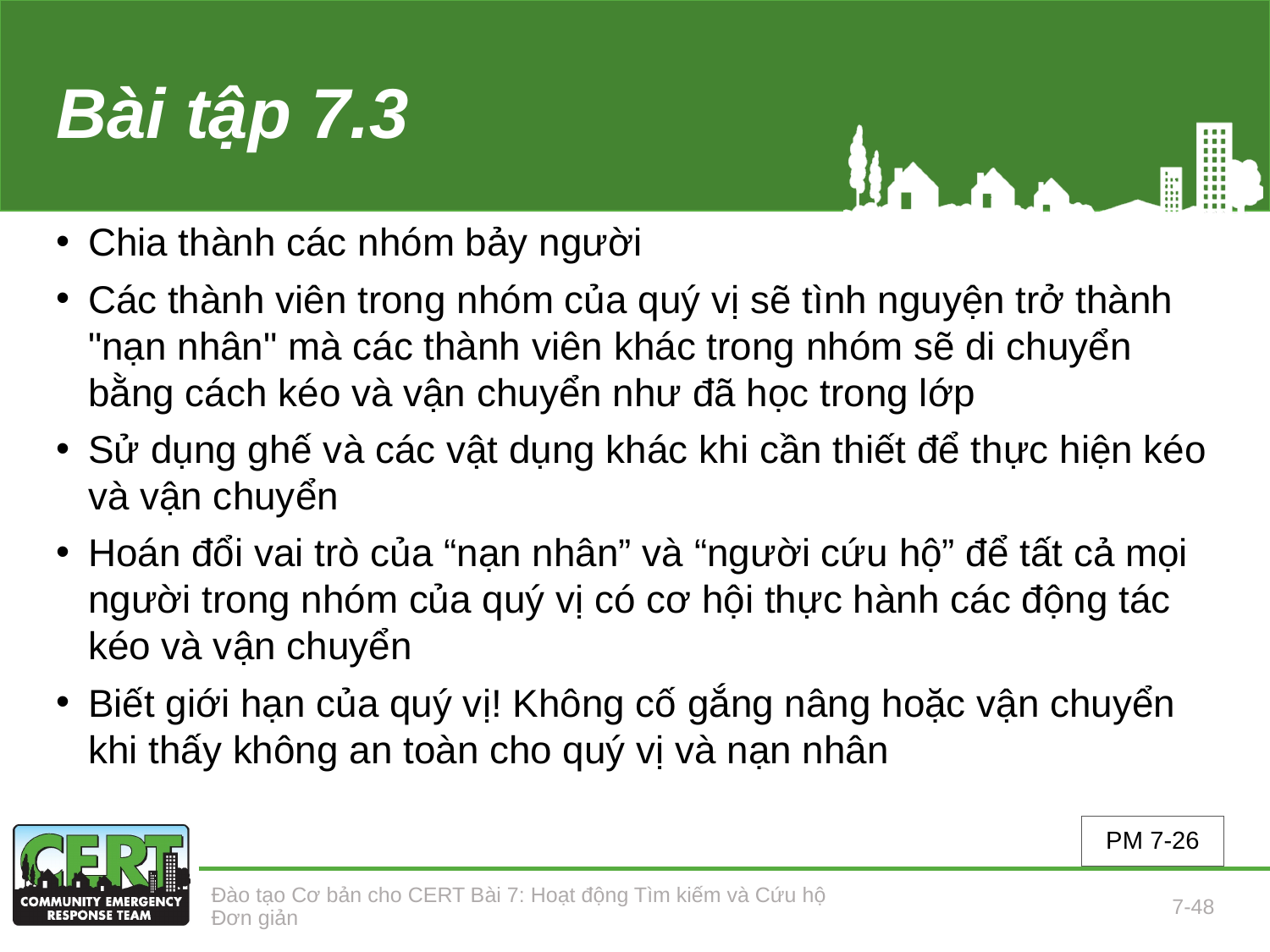

# Bài tập 7.3
Chia thành các nhóm bảy người
Các thành viên trong nhóm của quý vị sẽ tình nguyện trở thành "nạn nhân" mà các thành viên khác trong nhóm sẽ di chuyển bằng cách kéo và vận chuyển như đã học trong lớp
Sử dụng ghế và các vật dụng khác khi cần thiết để thực hiện kéo và vận chuyển
Hoán đổi vai trò của “nạn nhân” và “người cứu hộ” để tất cả mọi người trong nhóm của quý vị có cơ hội thực hành các động tác kéo và vận chuyển
Biết giới hạn của quý vị! Không cố gắng nâng hoặc vận chuyển khi thấy không an toàn cho quý vị và nạn nhân
PM 7-26
Đào tạo Cơ bản cho CERT Bài 7: Hoạt động Tìm kiếm và Cứu hộ Đơn giản
7-48